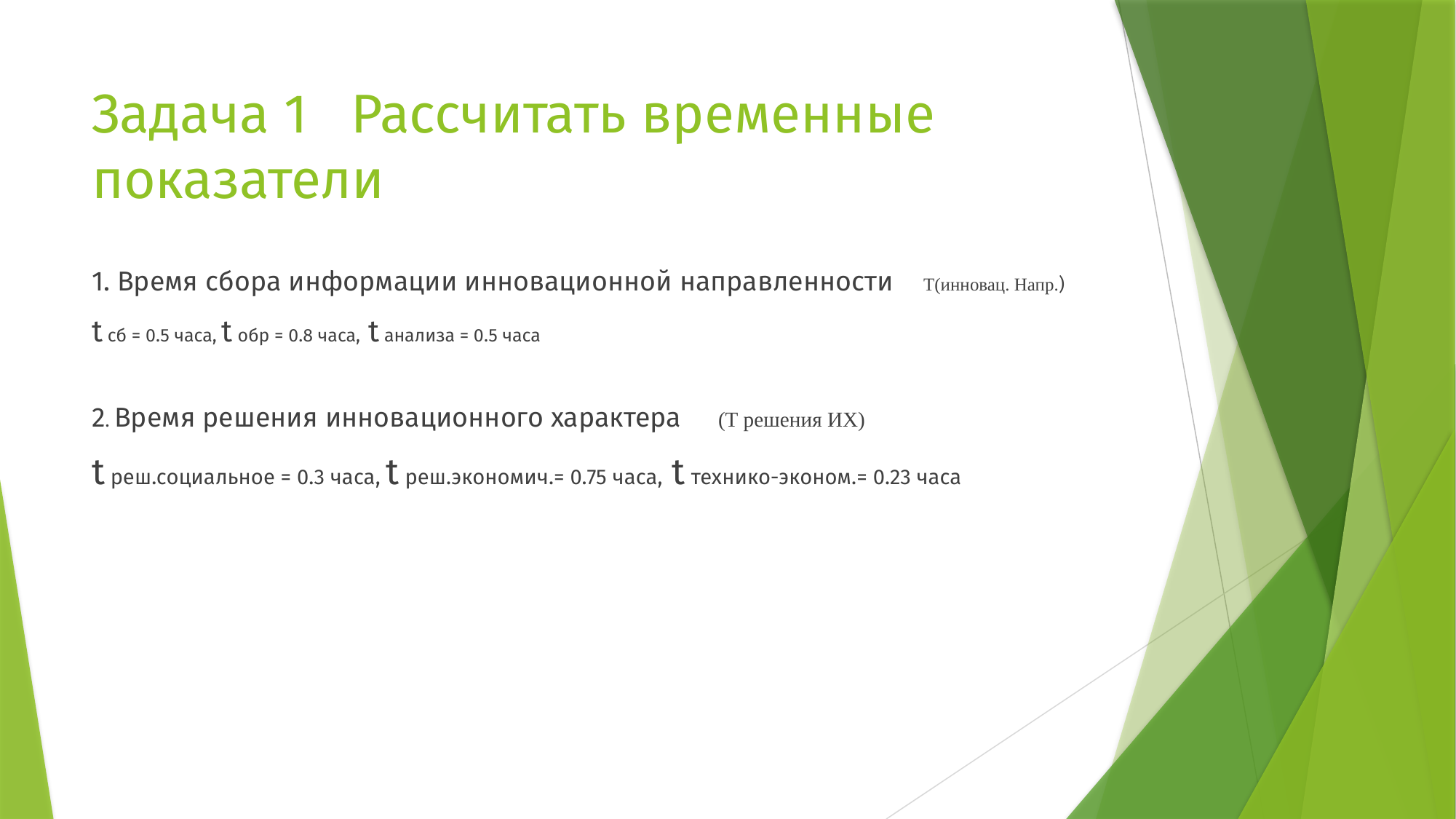

# Задача 1   Рассчитать временные показатели
1. Время сбора информации инновационной направленности    Т(инновац. Напр.)
t сб = 0.5 часа, t обр = 0.8 часа, t анализа = 0.5 часа

2. Время решения инновационного характера     (Т решения ИХ)
t реш.социальное = 0.3 часа, t реш.экономич.= 0.75 часа, t технико-эконом.= 0.23 часа